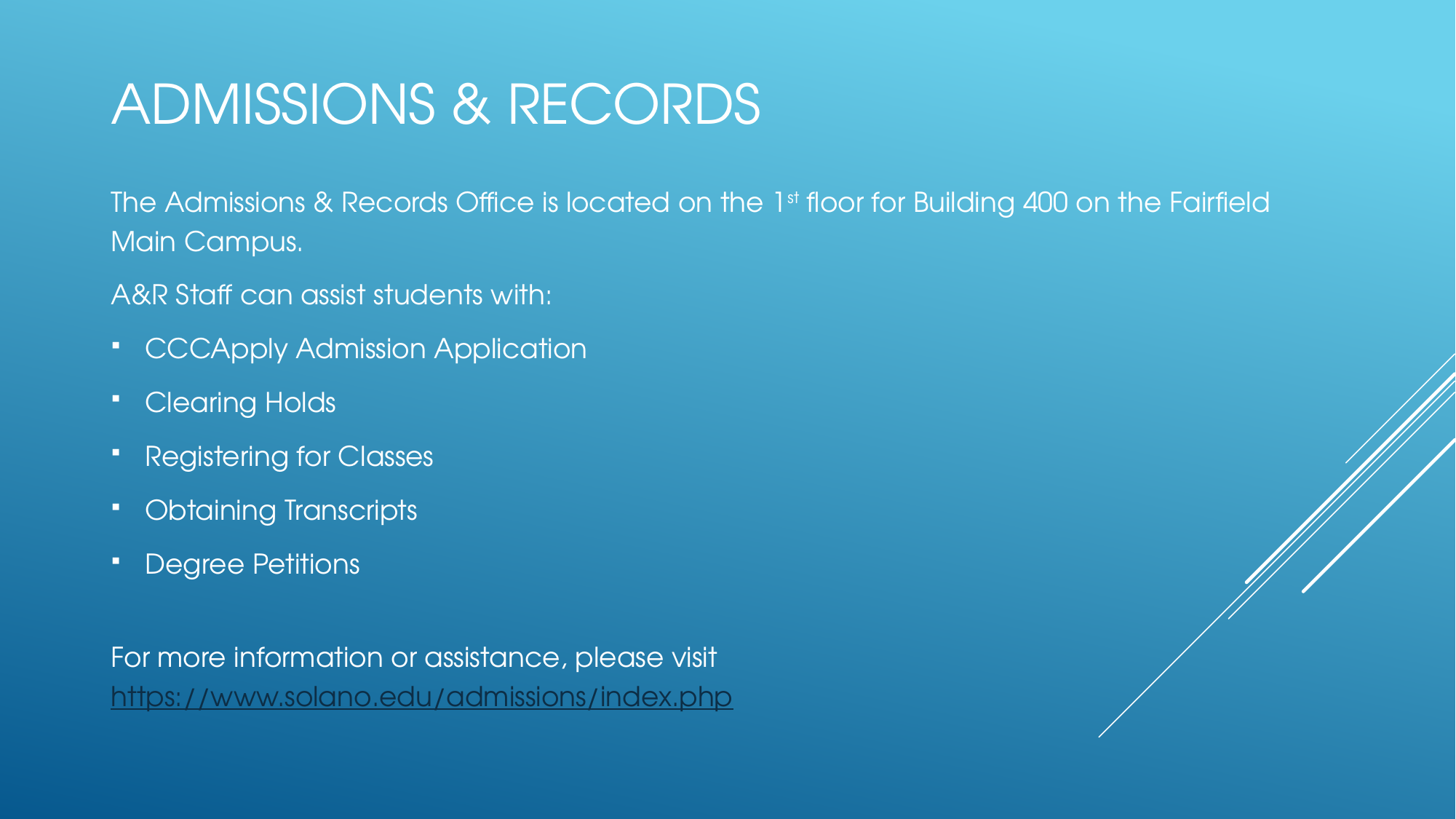

# Admissions & Records
The Admissions & Records Office is located on the 1st floor for Building 400 on the Fairfield Main Campus.
A&R Staff can assist students with:
CCCApply Admission Application
Clearing Holds
Registering for Classes
Obtaining Transcripts
Degree Petitions
For more information or assistance, please visit https://www.solano.edu/admissions/index.php